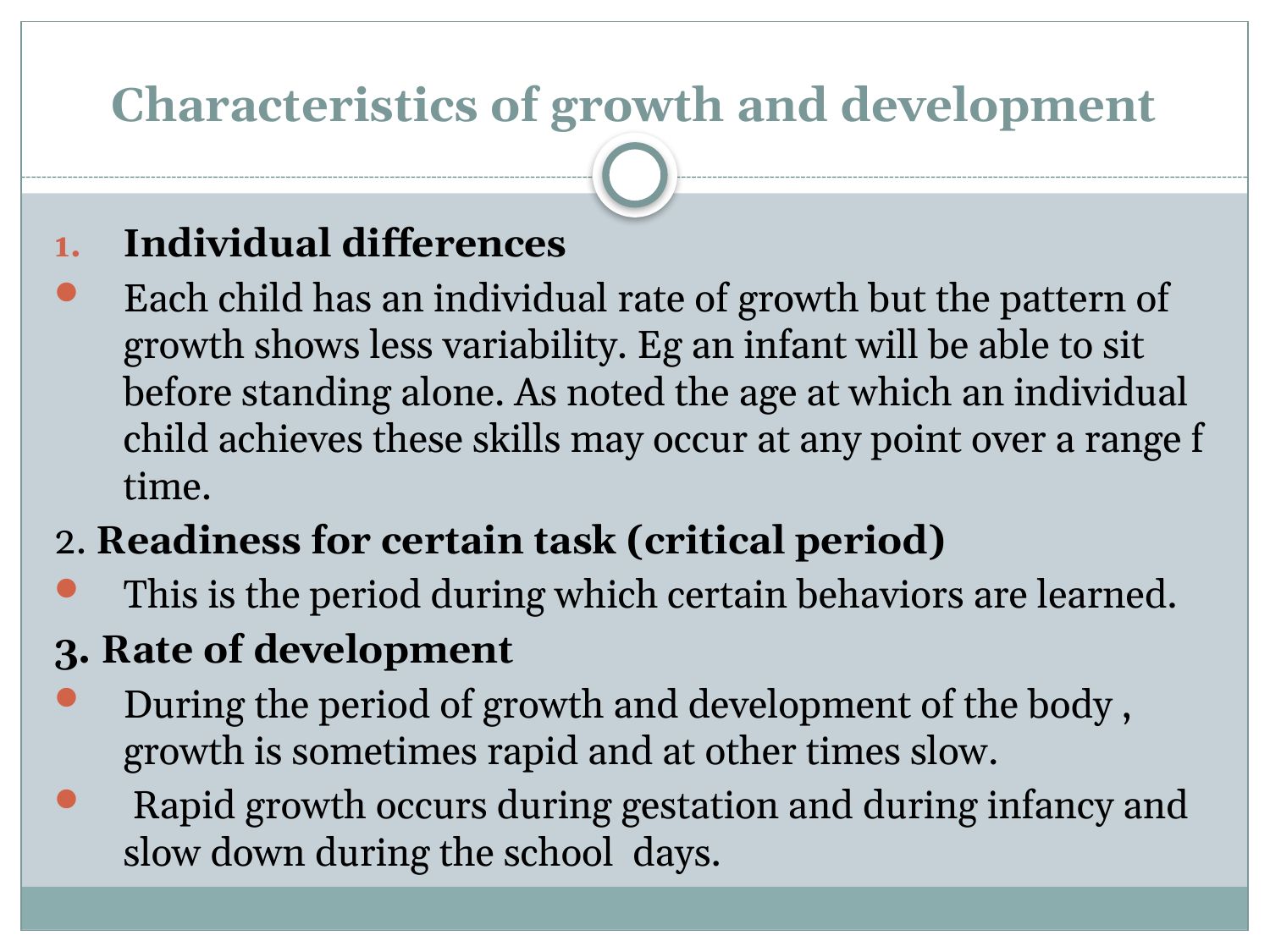

# Characteristics of growth and development
Individual differences
Each child has an individual rate of growth but the pattern of growth shows less variability. Eg an infant will be able to sit before standing alone. As noted the age at which an individual child achieves these skills may occur at any point over a range f time.
2. Readiness for certain task (critical period)
This is the period during which certain behaviors are learned.
3. Rate of development
During the period of growth and development of the body , growth is sometimes rapid and at other times slow.
 Rapid growth occurs during gestation and during infancy and slow down during the school  days.